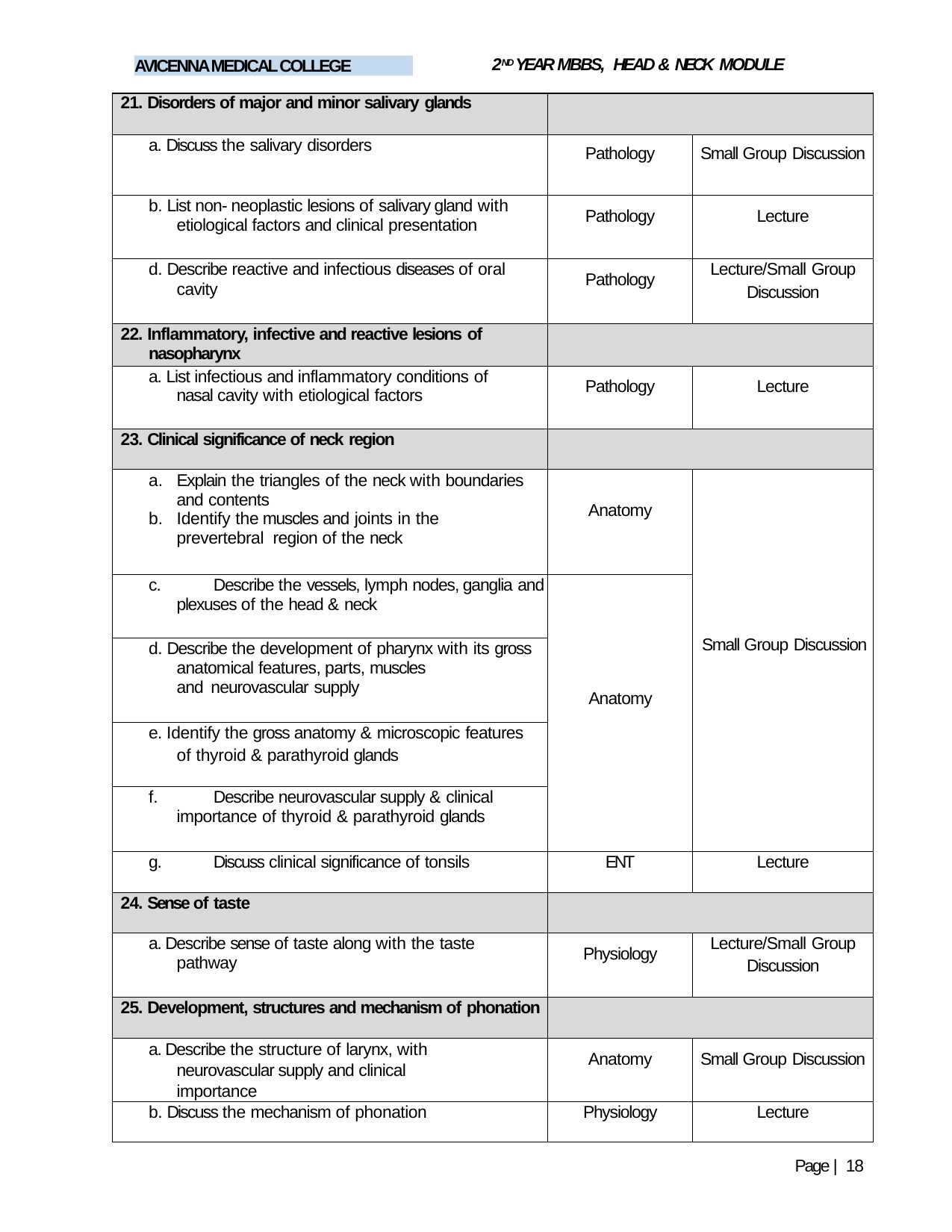

2ND YEAR MBBS,  HEAD & NECK MODULE
AVICENNA MEDICAL COLLEGE
| 21. Disorders of major and minor salivary glands |  |  |
| --- | --- | --- |
| a. Discuss the salivary disorders | Pathology | Small Group Discussion |
| b. List non- neoplastic lesions of salivary gland with etiological factors and clinical presentation | Pathology | Lecture |
| d. Describe reactive and infectious diseases of oral cavity | Pathology | Lecture/Small Group Discussion |
| 22. Inflammatory, infective and reactive lesions of nasopharynx |  |  |
| a. List infectious and inflammatory conditions of nasal cavity with etiological factors | Pathology | Lecture |
| 23. Clinical significance of neck region |  |  |
| Explain the triangles of the neck with boundaries and contents Identify the muscles and joints in the prevertebral region of the neck | Anatomy | Small Group Discussion |
| c. Describe the vessels, lymph nodes, ganglia and plexuses of the head & neck | Anatomy |  |
| d. Describe the development of pharynx with its gross anatomical features, parts, muscles and neurovascular supply |  |  |
| e. Identify the gross anatomy & microscopic features of thyroid & parathyroid glands |  |  |
| f. Describe neurovascular supply & clinical importance of thyroid & parathyroid glands |  |  |
| g. Discuss clinical significance of tonsils | ENT | Lecture |
| 24. Sense of taste |  |  |
| a. Describe sense of taste along with the taste pathway | Physiology | Lecture/Small Group Discussion |
| 25. Development, structures and mechanism of phonation |  |  |
| a. Describe the structure of larynx, with neurovascular supply and clinical importance | Anatomy | Small Group Discussion |
| b. Discuss the mechanism of phonation | Physiology | Lecture |
Page | 18